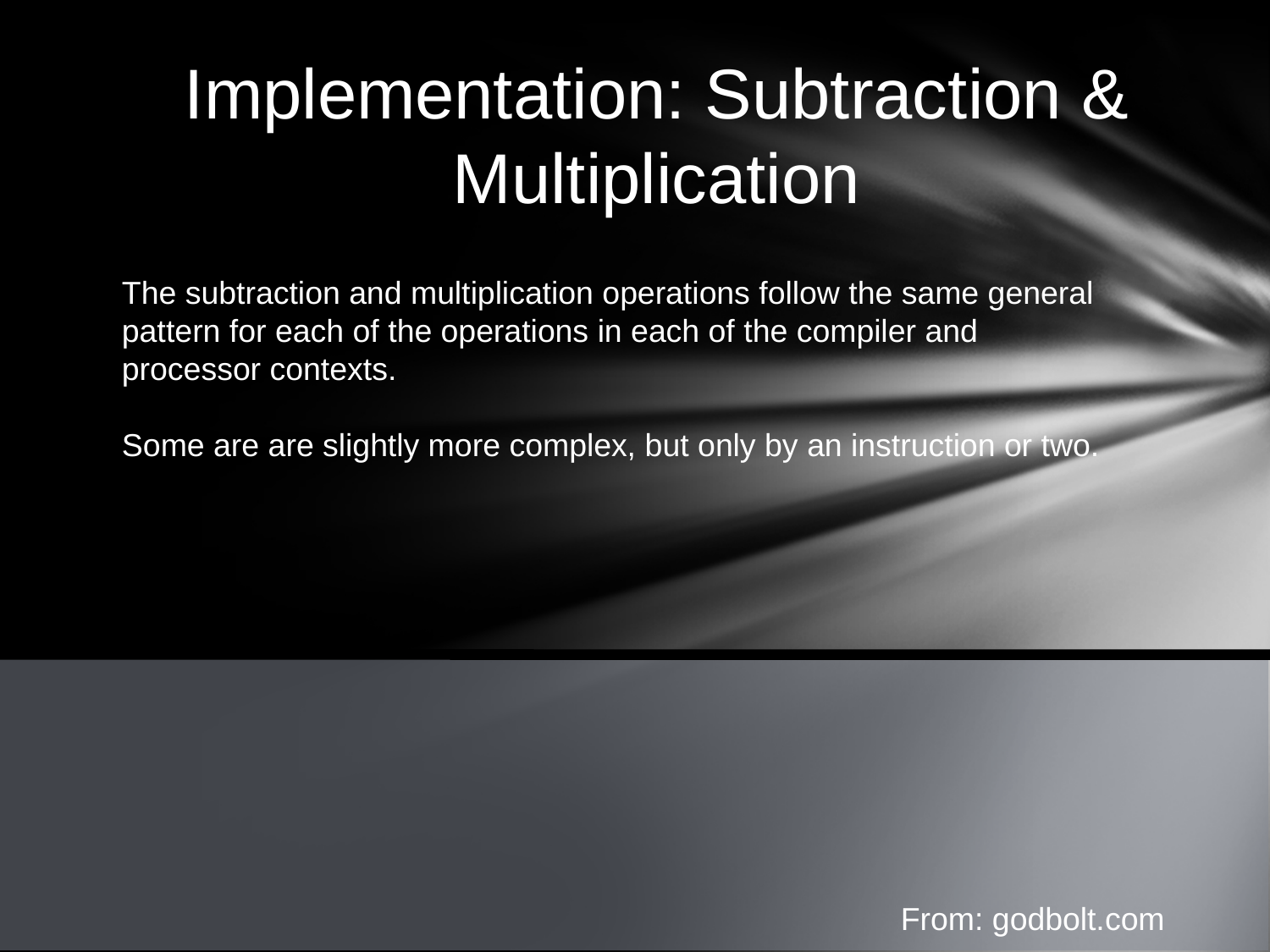

Implementation: Subtraction & Multiplication
The subtraction and multiplication operations follow the same general pattern for each of the operations in each of the compiler and processor contexts.

Some are are slightly more complex, but only by an instruction or two.
From: godbolt.com